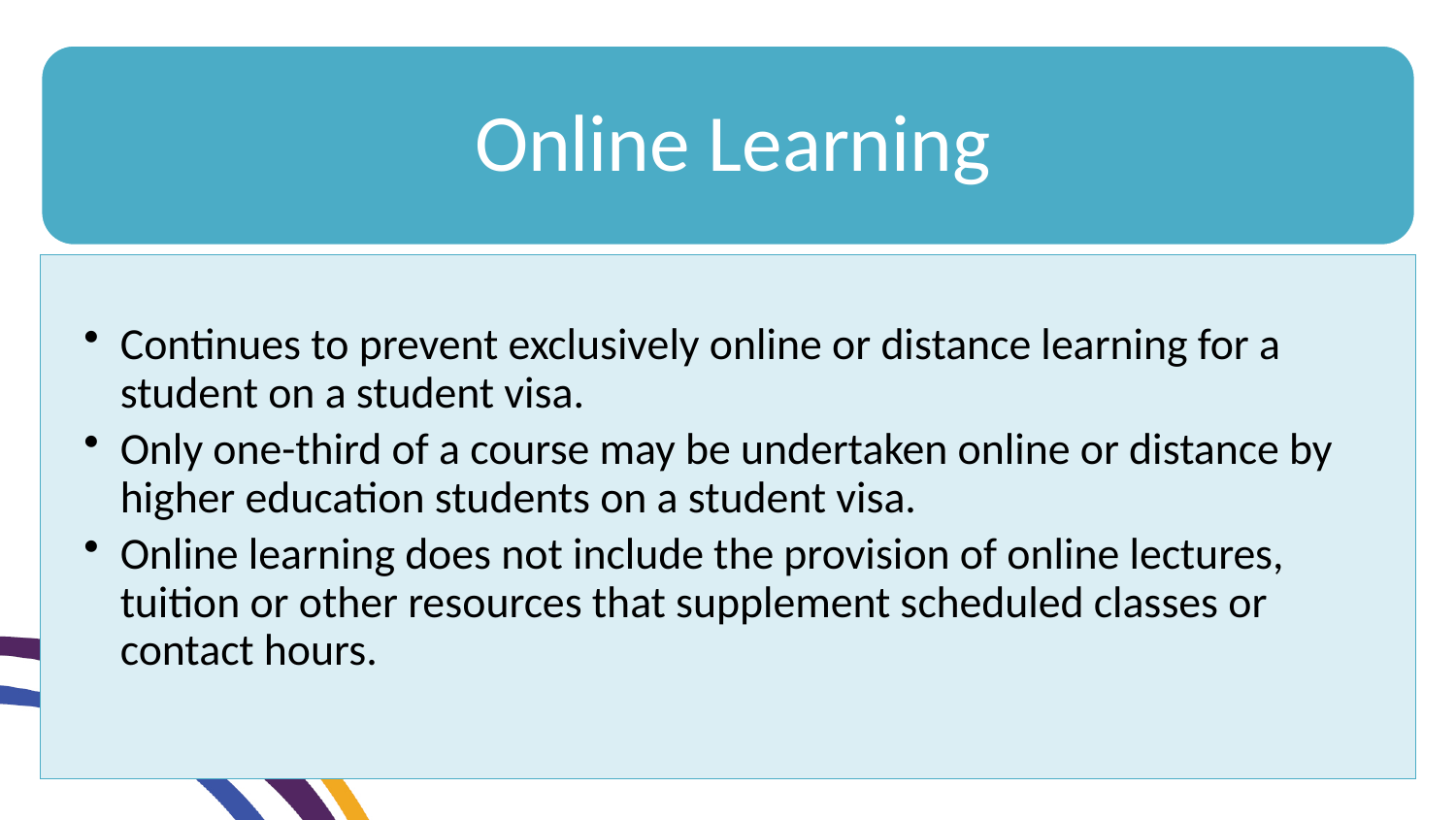

Online Learning

Continues to prevent exclusively online or distance learning for a student on a student visa.
Only one-third of a course may be undertaken online or distance by higher education students on a student visa.
Online learning does not include the provision of online lectures, tuition or other resources that supplement scheduled classes or contact hours.